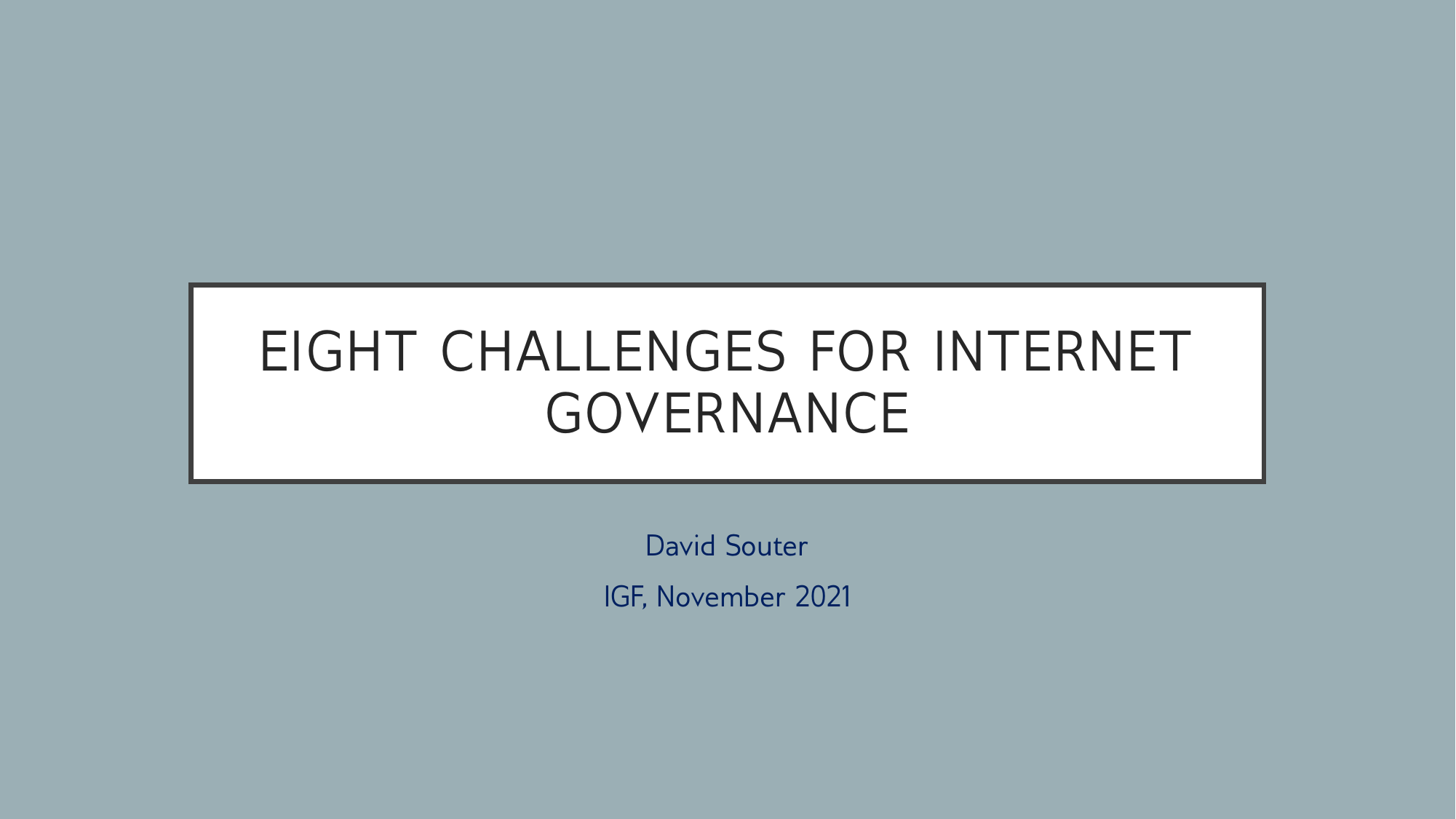

EIGHT CHALLENGES FOR INTERNET GOVERNANCE
David Souter
IGF, November 2021